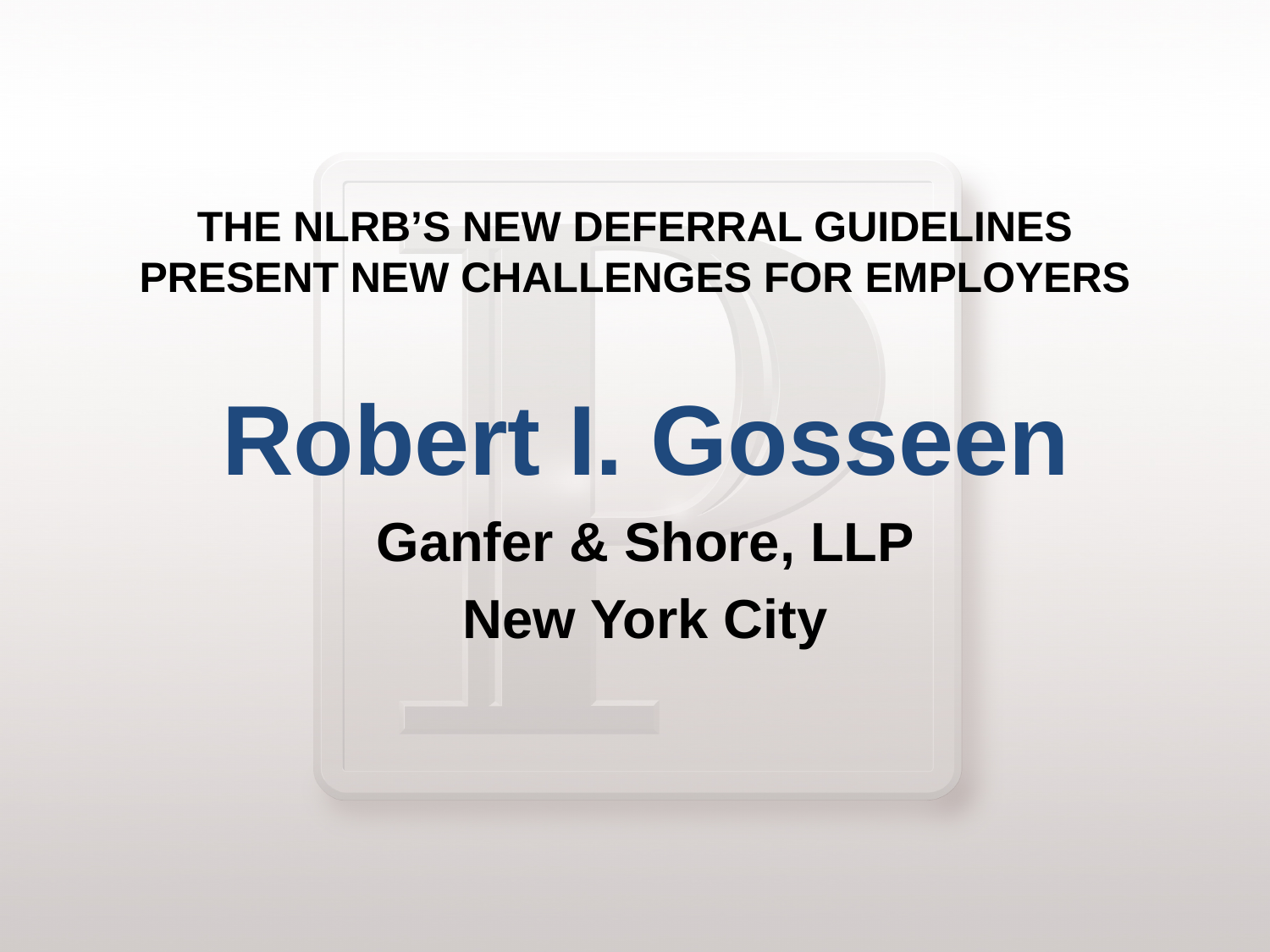

# THE NLRB’S NEW DEFERRAL GUIDELINES PRESENT NEW CHALLENGES FOR EMPLOYERS
Robert I. Gosseen
Ganfer & Shore, LLP
New York City